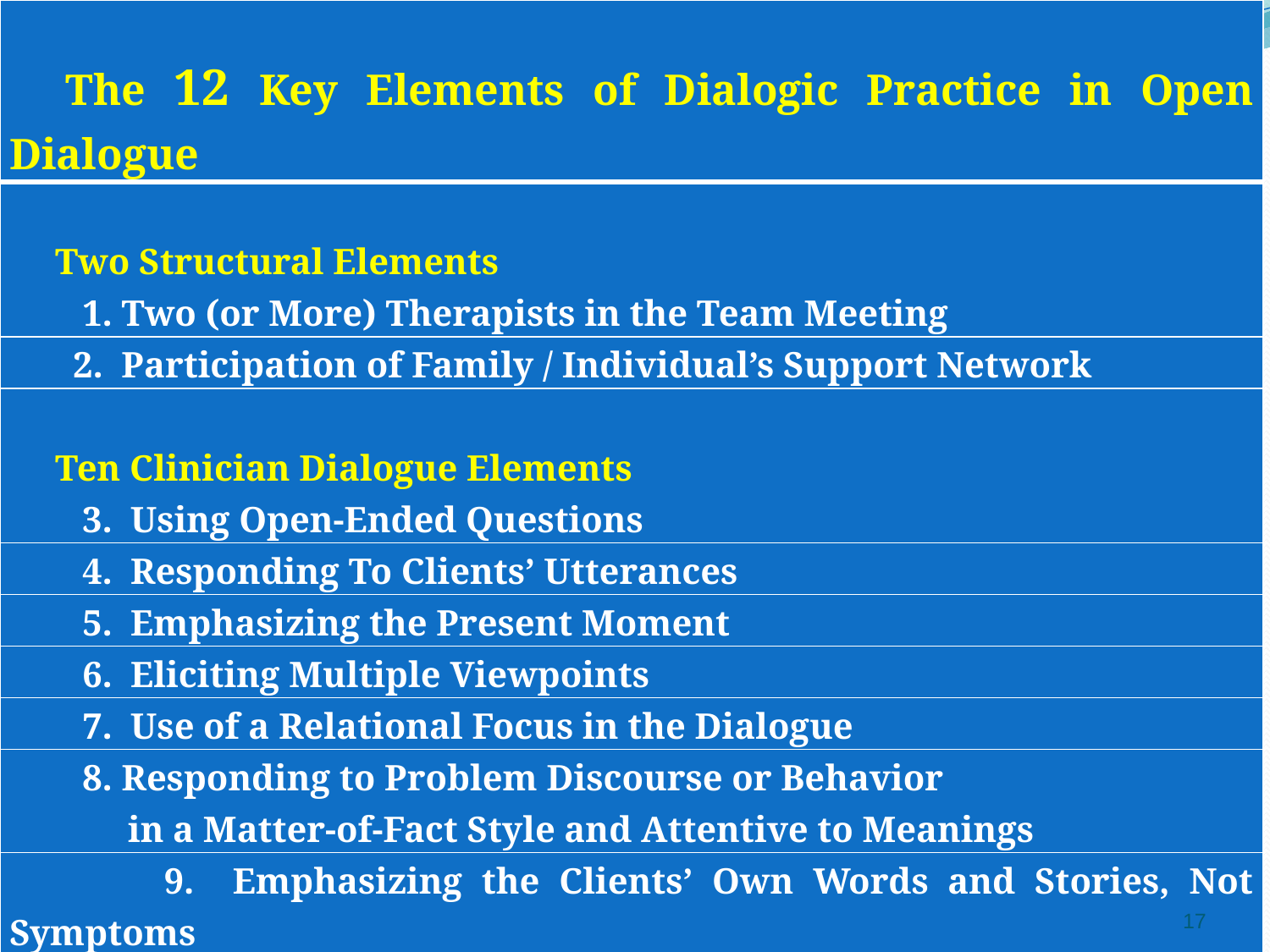

| The 12 Key Elements of Dialogic Practice in Open Dialogue |
| --- |
| Two Structural Elements 1. Two (or More) Therapists in the Team Meeting |
| 2. Participation of Family / Individual’s Support Network |
| Ten Clinician Dialogue Elements 3. Using Open-Ended Questions |
| 4. Responding To Clients’ Utterances |
| 5. Emphasizing the Present Moment |
| 6. Eliciting Multiple Viewpoints |
| 7. Use of a Relational Focus in the Dialogue |
| 8. Responding to Problem Discourse or Behavior in a Matter-of-Fact Style and Attentive to Meanings |
| 9. Emphasizing the Clients’ Own Words and Stories, Not Symptoms |
| 10. Conversation Amongst Professionals (Reflections) in Meeting |
| 11. Being Transparent 12. Tolerating Uncertainty (Olson, Seikkula, and Ziedonis, 2014) |
17